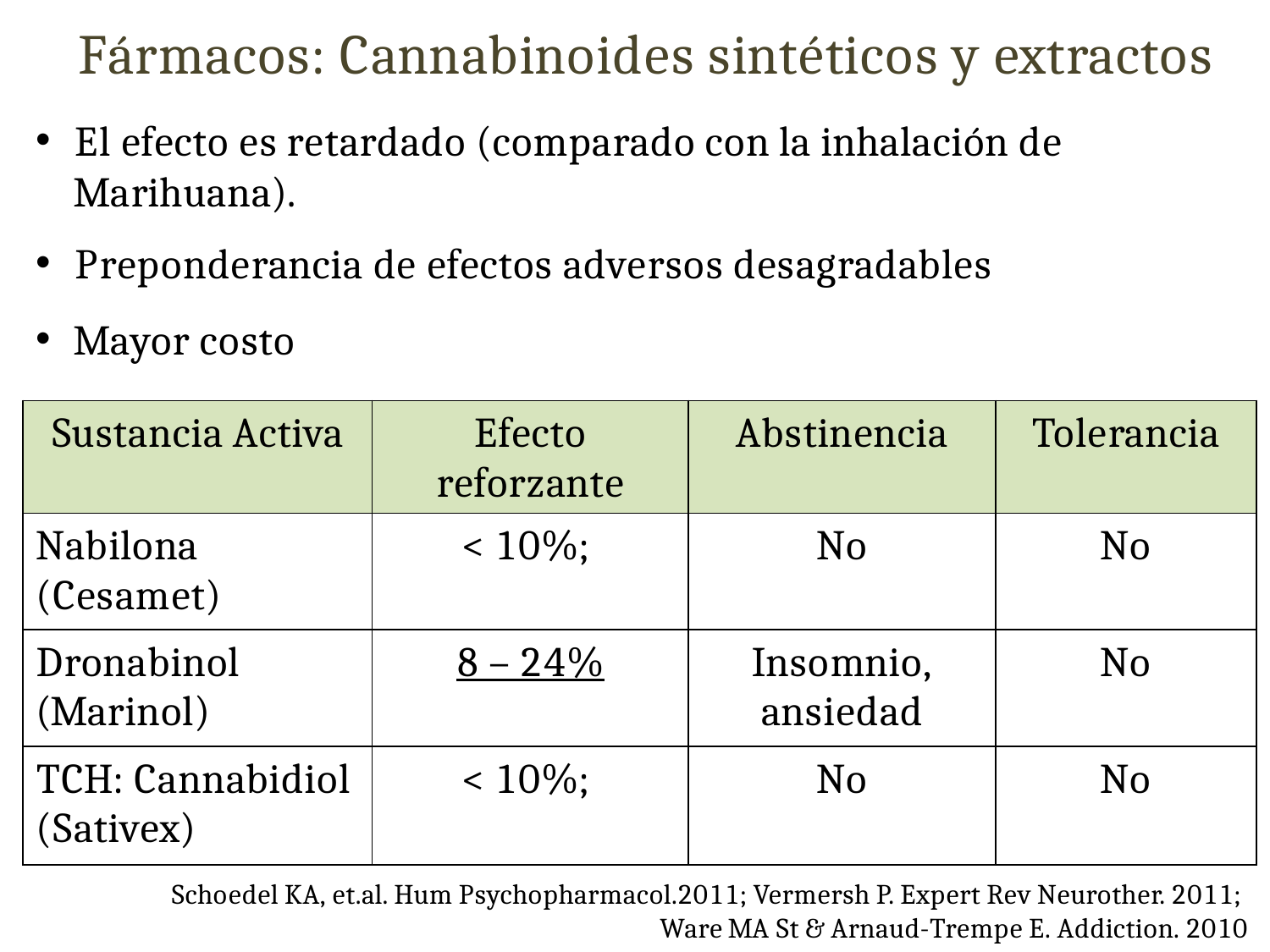

Fármacos: Cannabinoides sintéticos y extractos
El efecto es retardado (comparado con la inhalación de Marihuana).

Preponderancia de efectos adversos desagradables

Mayor costo

| Sustancia Activa | Efecto reforzante | Abstinencia | Tolerancia |
| --- | --- | --- | --- |
| Nabilona (Cesamet) | < 10%; | No | No |
| Dronabinol (Marinol) | 8 – 24% | Insomnio, ansiedad | No |
| TCH: Cannabidiol (Sativex) | < 10%; | No | No |
Schoedel KA, et.al. Hum Psychopharmacol.2011; Vermersh P. Expert Rev Neurother. 2011;
Ware MA St & Arnaud-Trempe E. Addiction. 2010